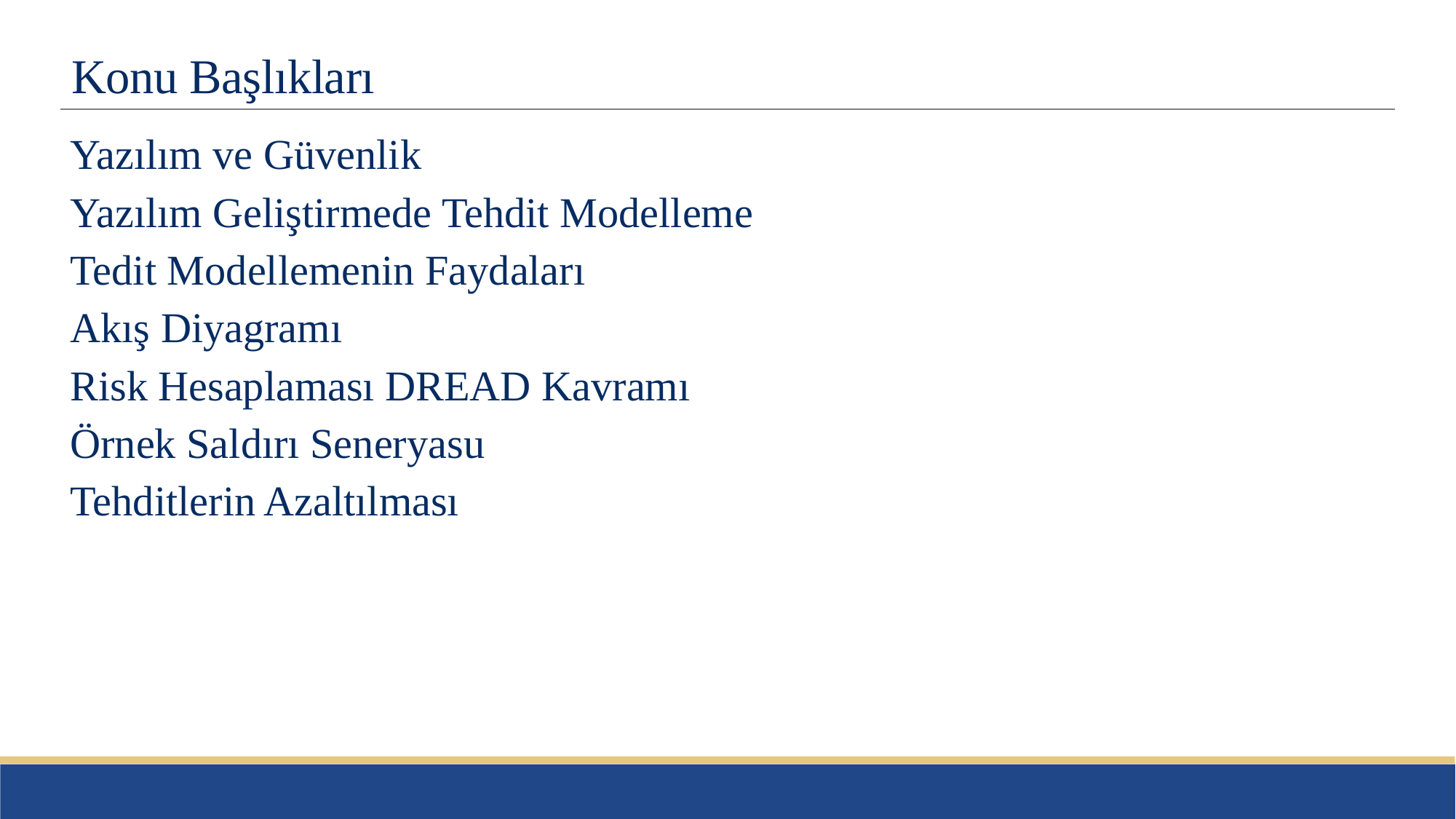

# Konu Başlıkları
Yazılım ve Güvenlik
Yazılım Geliştirmede Tehdit Modelleme
Tedit Modellemenin Faydaları
Akış Diyagramı
Risk Hesaplaması DREAD Kavramı
Örnek Saldırı Seneryasu
Tehditlerin Azaltılması